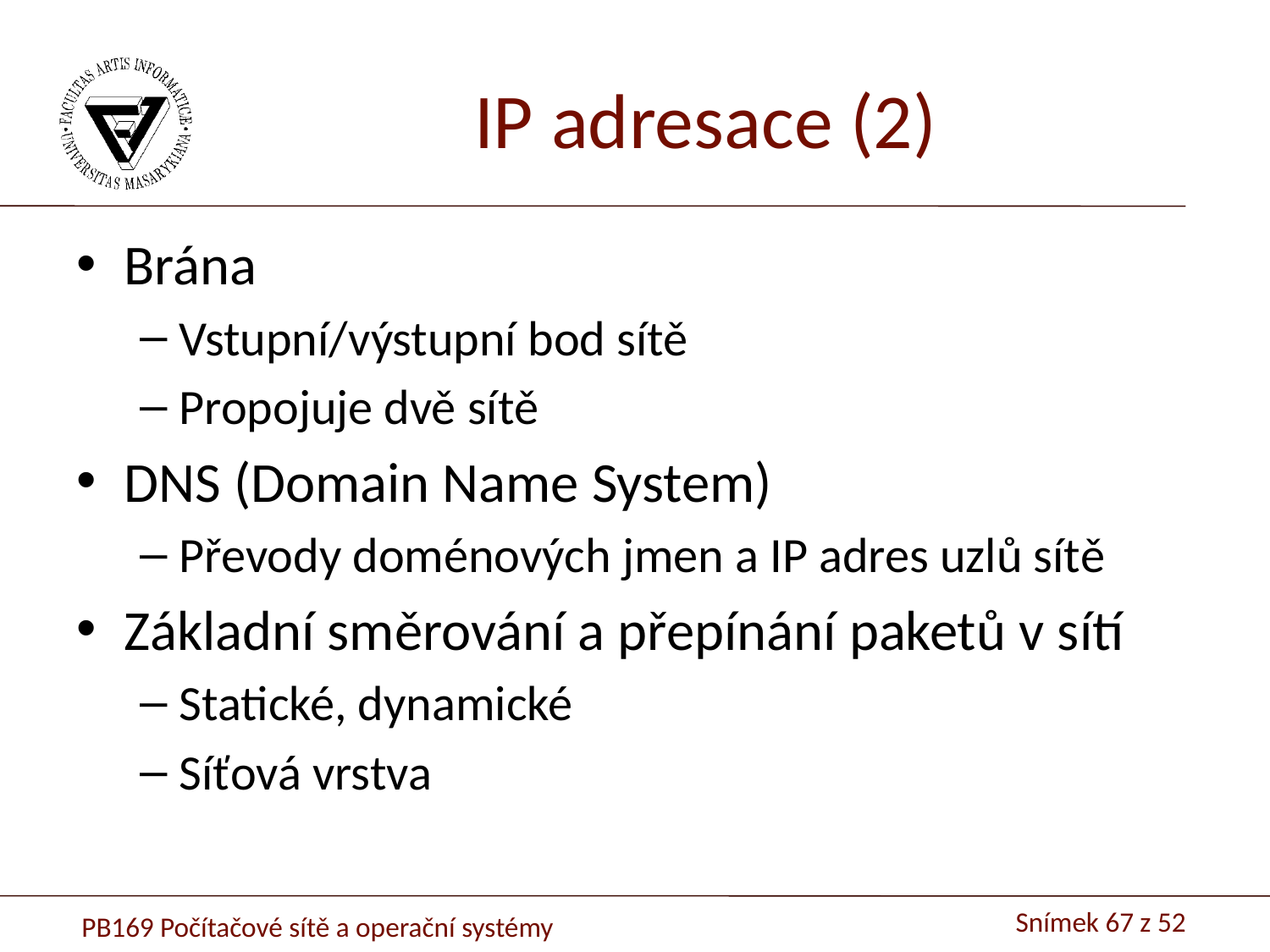

# IP adresace (2)
Brána
Vstupní/výstupní bod sítě
Propojuje dvě sítě
DNS (Domain Name System)
Převody doménových jmen a IP adres uzlů sítě
Základní směrování a přepínání paketů v sítí
Statické, dynamické
Síťová vrstva